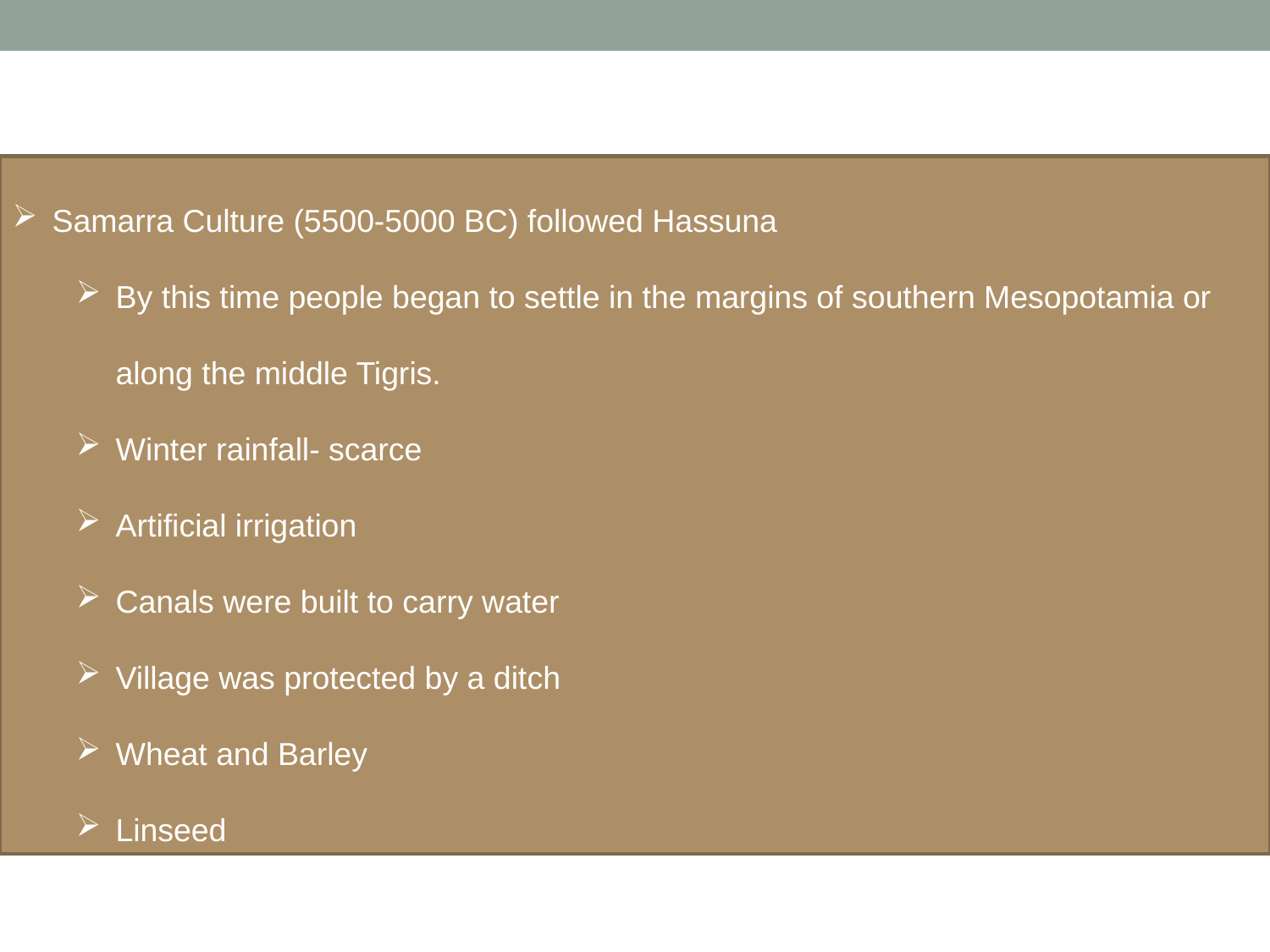

Samarra Culture (5500-5000 BC) followed Hassuna
By this time people began to settle in the margins of southern Mesopotamia or along the middle Tigris.
Winter rainfall- scarce
Artificial irrigation
Canals were built to carry water
Village was protected by a ditch
Wheat and Barley
Linseed